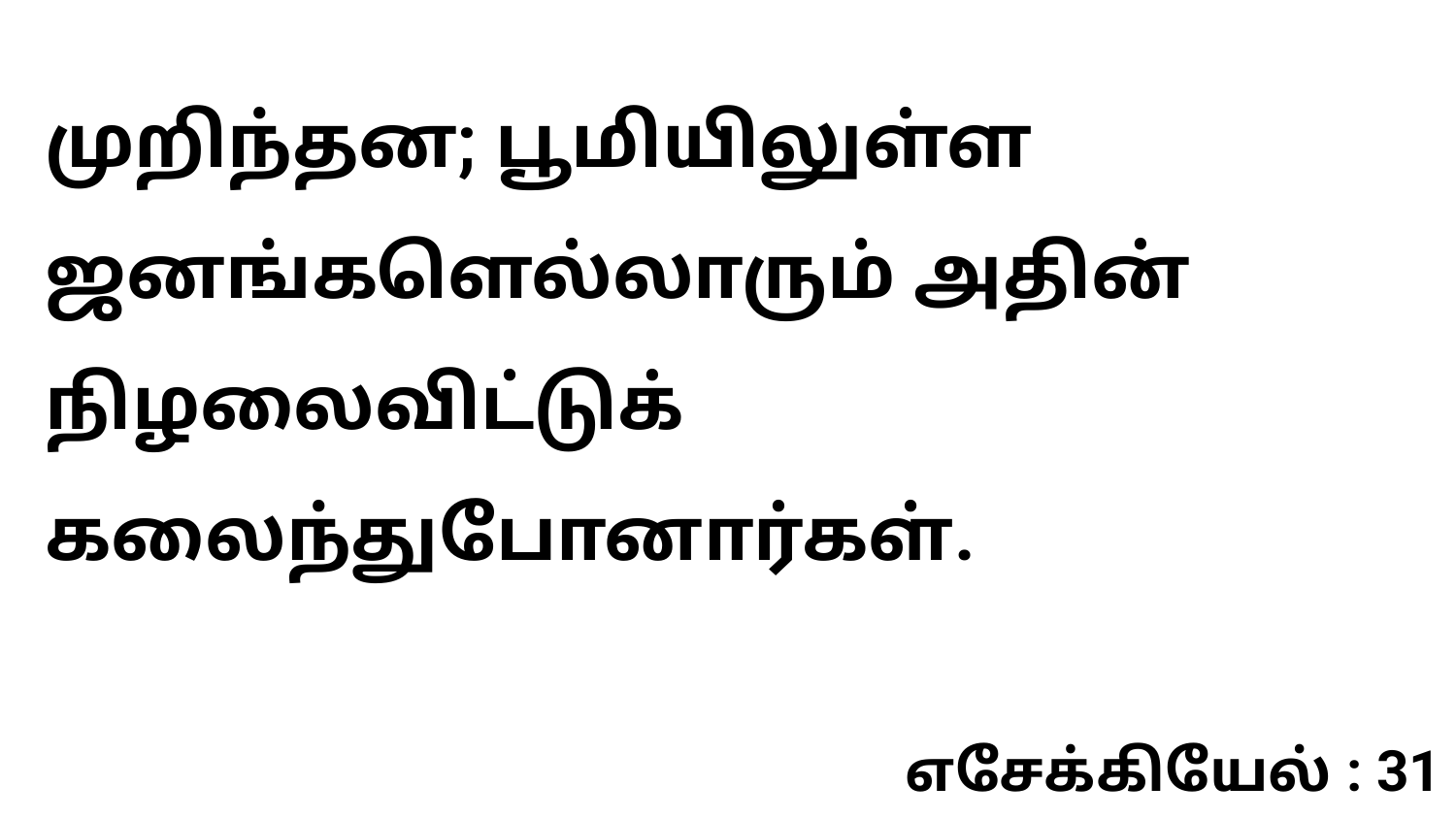

முறிந்தன; பூமியிலுள்ள ஜனங்களெல்லாரும் அதின் நிழலைவிட்டுக் கலைந்துபோனார்கள்.
எசேக்கியேல் : 31